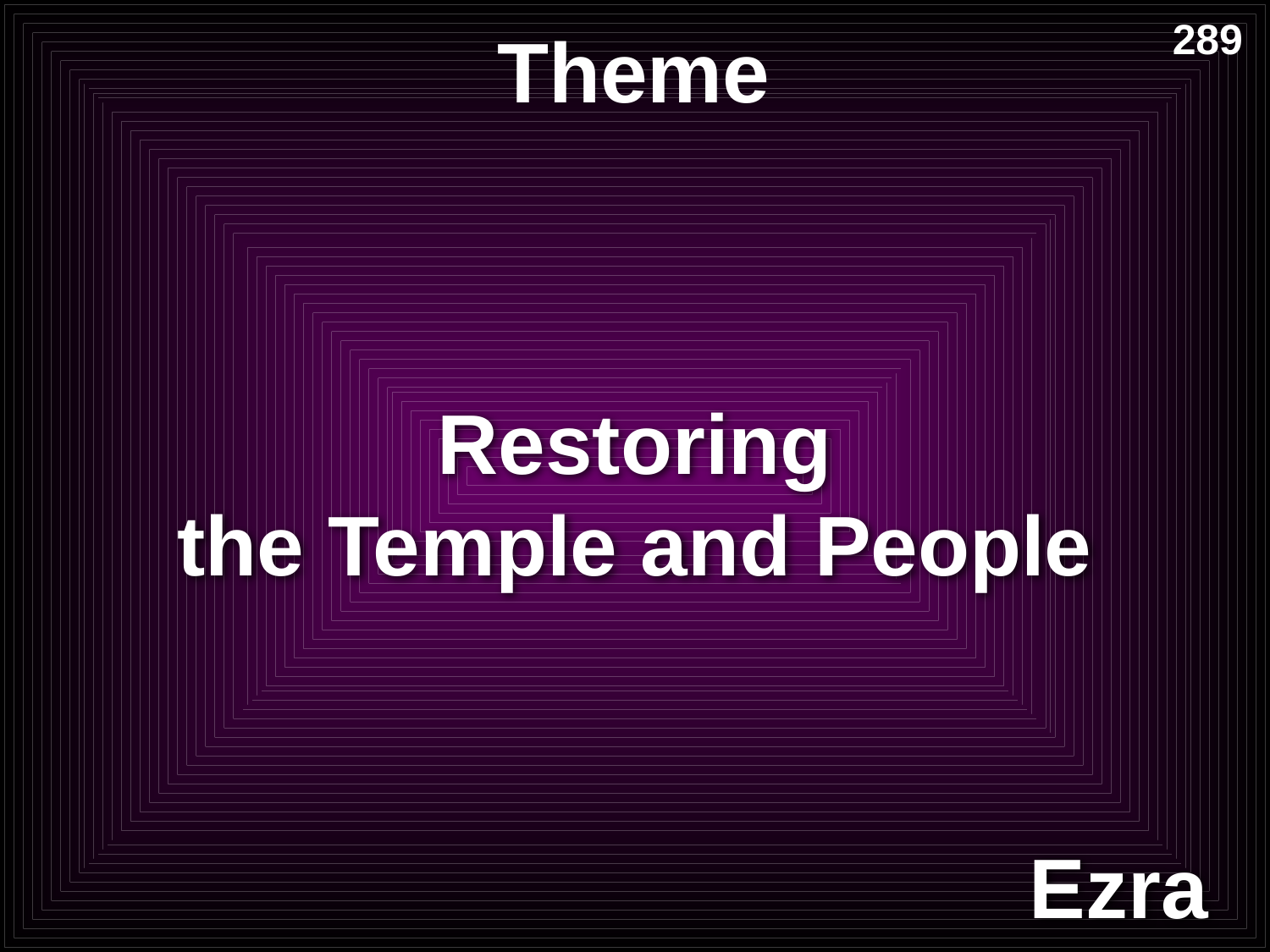

# Theme
289

 Restoring
the Temple and People
Ezra